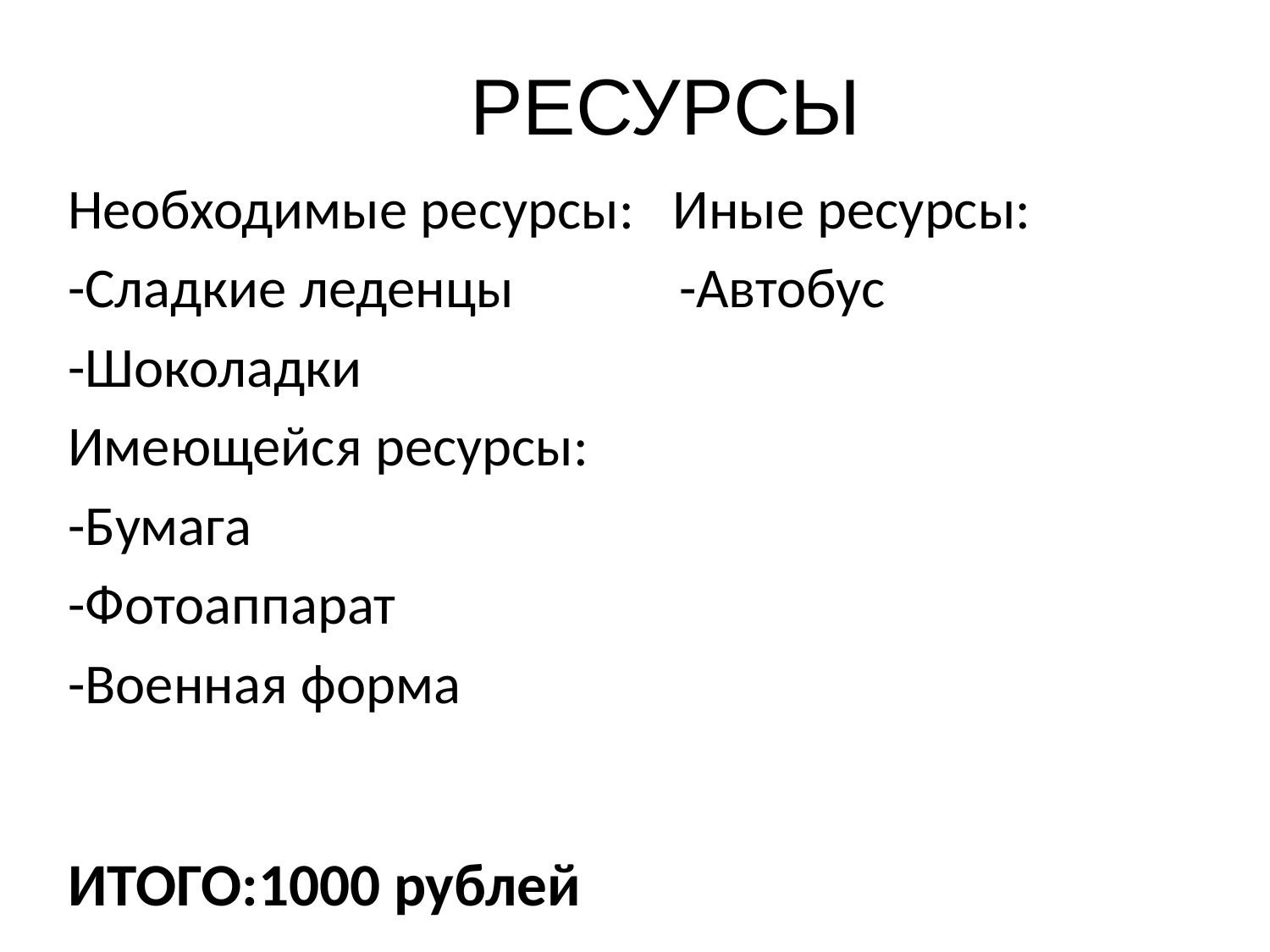

# РЕСУРСЫ
Необходимые ресурсы:   Иные ресурсы:
-Сладкие леденцы             -Автобус
-Шоколадки
Имеющейся ресурсы:
-Бумага
-Фотоаппарат
-Военная форма

ИТОГО:1000 рублей